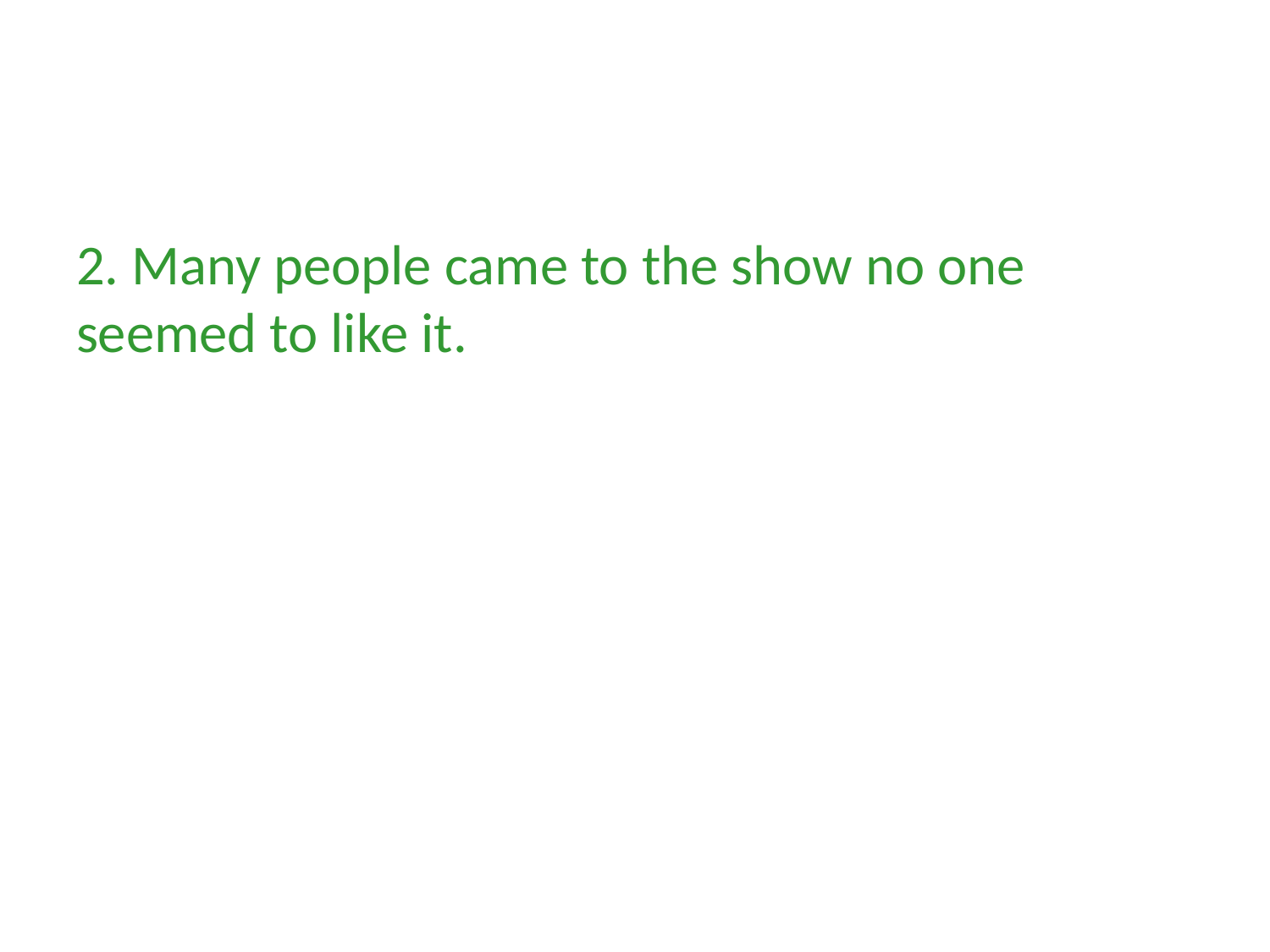

#
2. Many people came to the show no one seemed to like it.